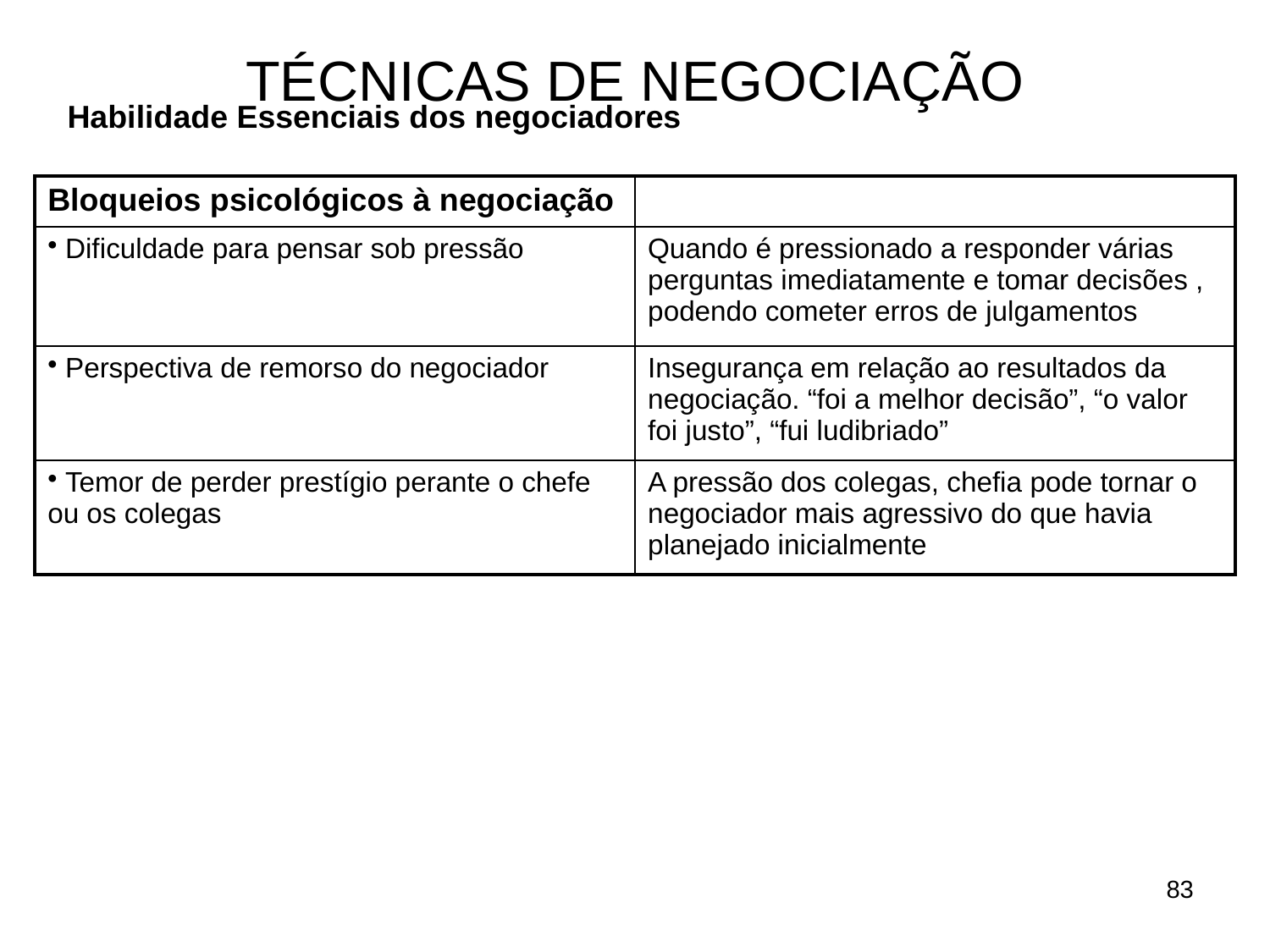

# TÉCNICAS DE NEGOCIAÇÃO
Habilidade Essenciais dos negociadores

| Bloqueios psicológicos à negociação |  |
| --- | --- |
| Dificuldade para pensar sob pressão | Quando é pressionado a responder várias perguntas imediatamente e tomar decisões , podendo cometer erros de julgamentos |
| Perspectiva de remorso do negociador | Insegurança em relação ao resultados da negociação. “foi a melhor decisão”, “o valor foi justo”, “fui ludibriado” |
| Temor de perder prestígio perante o chefe ou os colegas | A pressão dos colegas, chefia pode tornar o negociador mais agressivo do que havia planejado inicialmente |

83